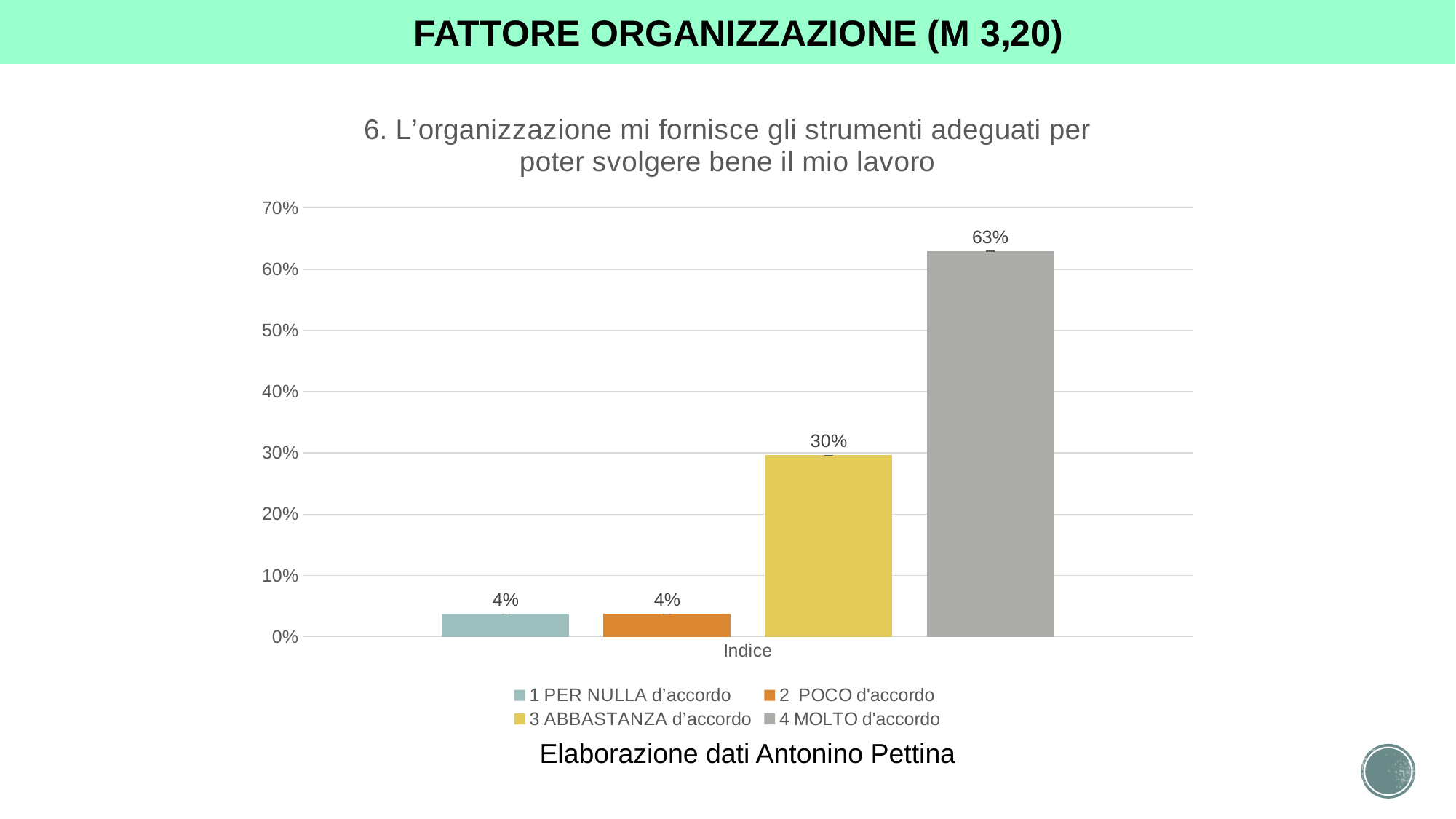

FATTORE ORGANIZZAZIONE (M 3,20)

### Chart: 6. L’organizzazione mi fornisce gli strumenti adeguati per poter svolgere bene il mio lavoro

| Category | 1 PER NULLA d’accordo | 2  POCO d'accordo | 3 ABBASTANZA d’accordo | 4 MOLTO d'accordo |
|---|---|---|---|---|
| Indice | 0.037037037037037035 | 0.037037037037037035 | 0.2962962962962963 | 0.6296296296296297 |
Elaborazione dati Antonino Pettina